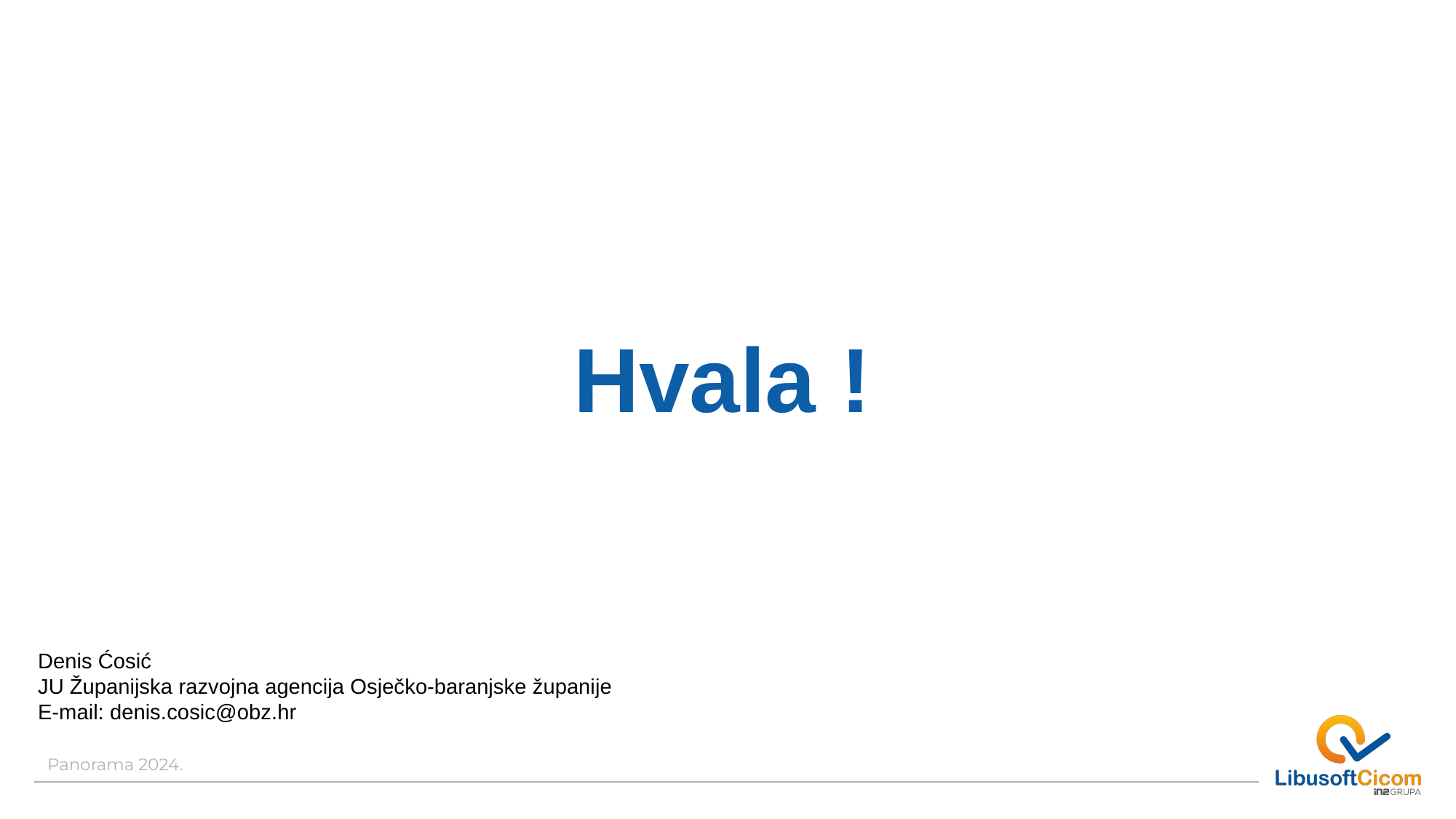

# Hvala !
Denis Ćosić
JU Županijska razvojna agencija Osječko-baranjske županije
E-mail: denis.cosic@obz.hr